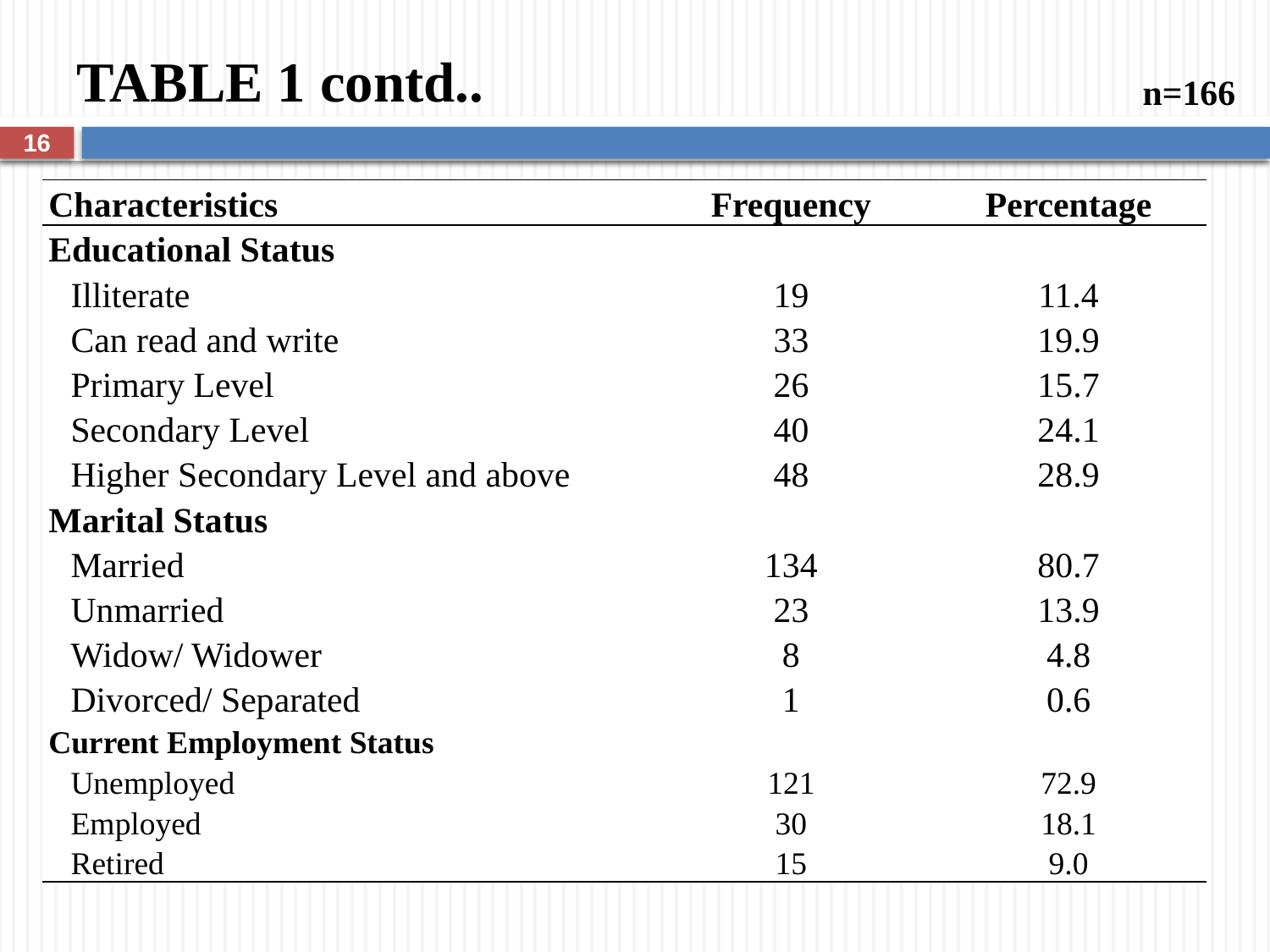

TABLE 1 contd..
n=166
16
| Characteristics | Frequency | Percentage |
| --- | --- | --- |
| Educational Status |  |  |
| Illiterate | 19 | 11.4 |
| Can read and write | 33 | 19.9 |
| Primary Level | 26 | 15.7 |
| Secondary Level | 40 | 24.1 |
| Higher Secondary Level and above | 48 | 28.9 |
| Marital Status |  |  |
| Married | 134 | 80.7 |
| Unmarried | 23 | 13.9 |
| Widow/ Widower | 8 | 4.8 |
| Divorced/ Separated | 1 | 0.6 |
| Current Employment Status |  |  |
| Unemployed | 121 | 72.9 |
| Employed | 30 | 18.1 |
| Retired | 15 | 9.0 |